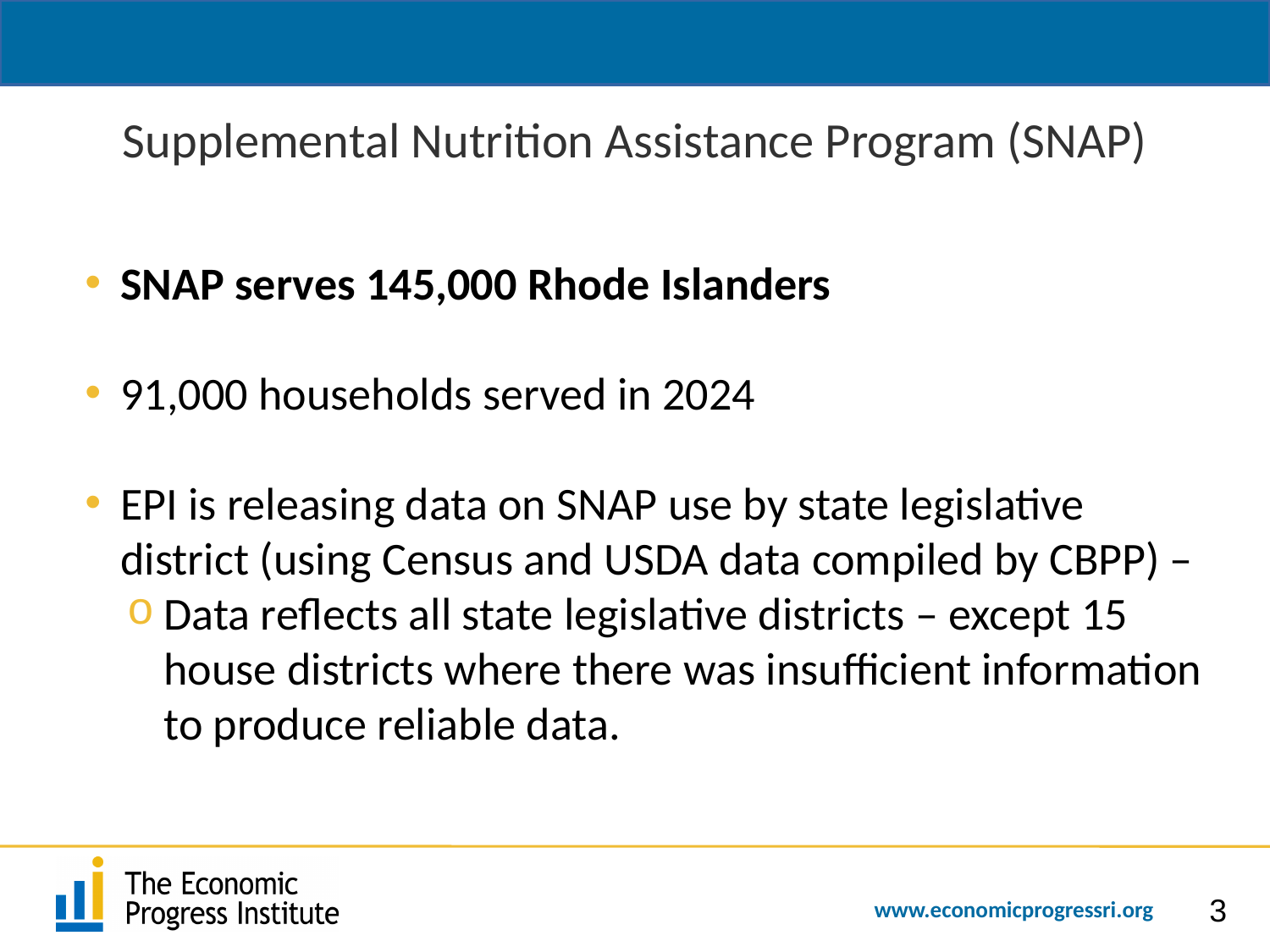

# Supplemental Nutrition Assistance Program (SNAP)

SNAP serves 145,000 Rhode Islanders

91,000 households served in 2024

EPI is releasing data on SNAP use by state legislative district (using Census and USDA data compiled by CBPP) –
Data reflects all state legislative districts – except 15 house districts where there was insufficient information to produce reliable data.

3